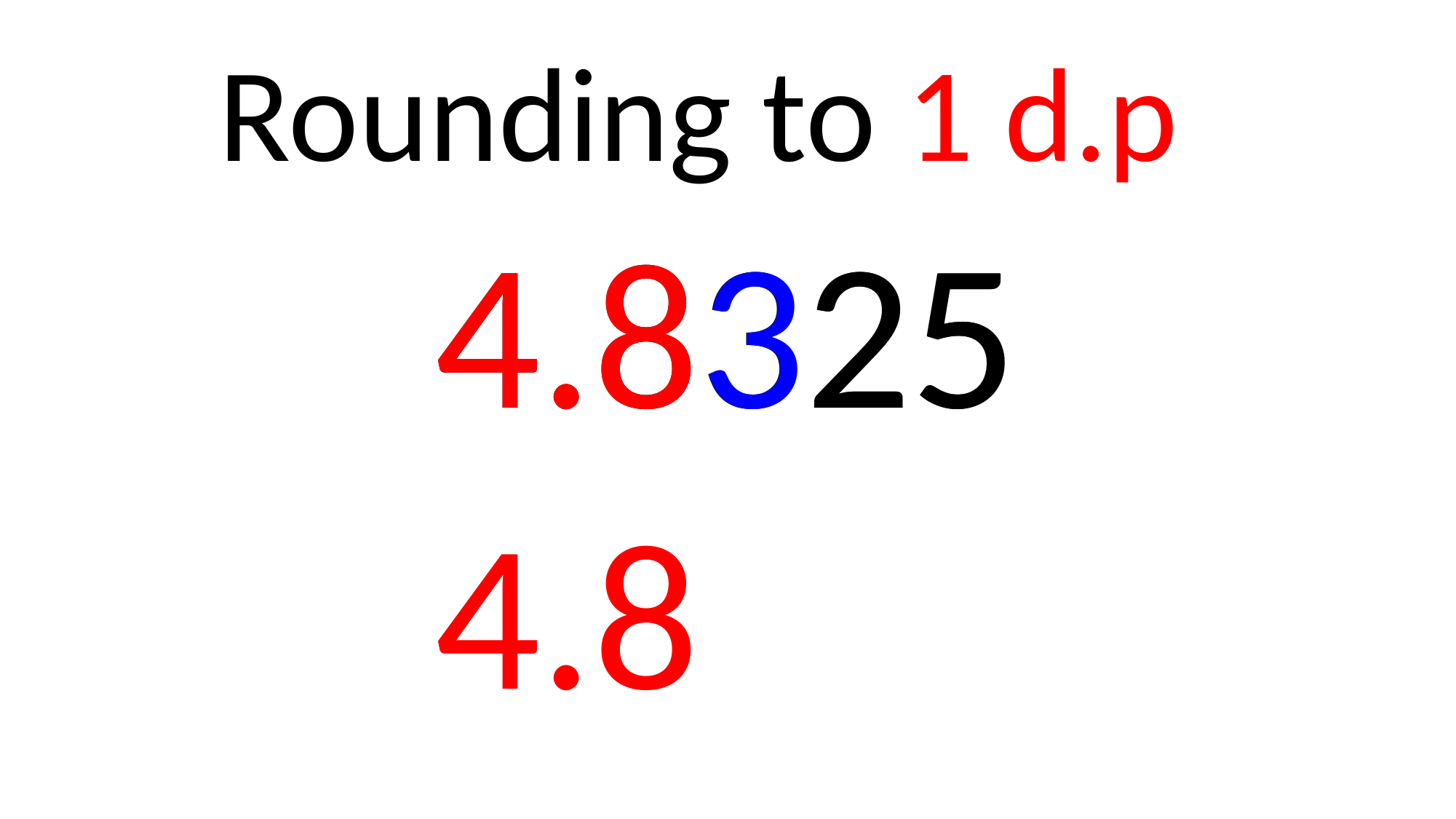

Rounding to 1 d.p
4.8325
4.8325
4.8